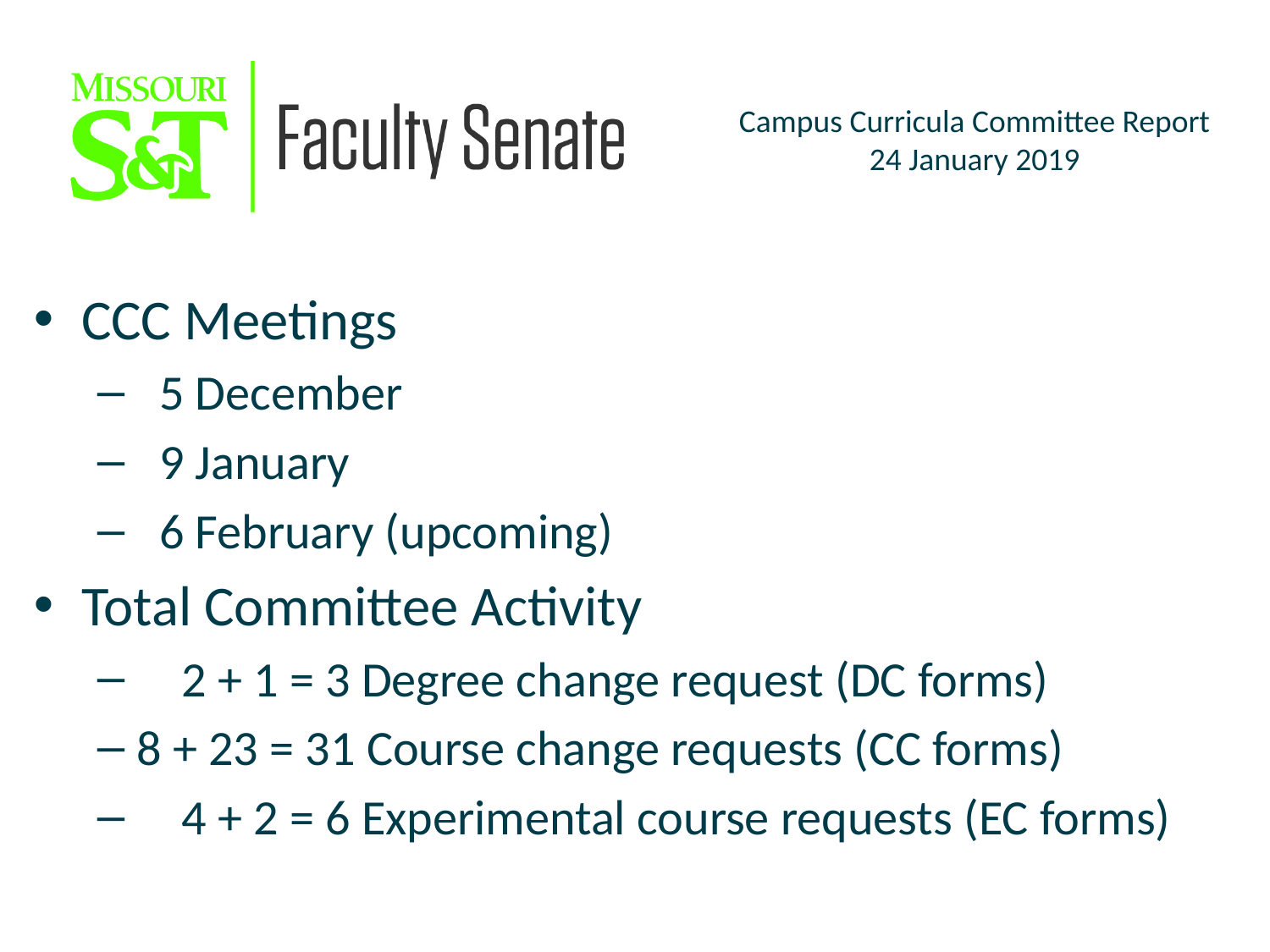

CCC Meetings
  5 December
  9 January
  6 February (upcoming)
Total Committee Activity
    2 + 1 = 3 Degree change request (DC forms)
8 + 23 = 31 Course change requests (CC forms)
    4 + 2 = 6 Experimental course requests (EC forms)